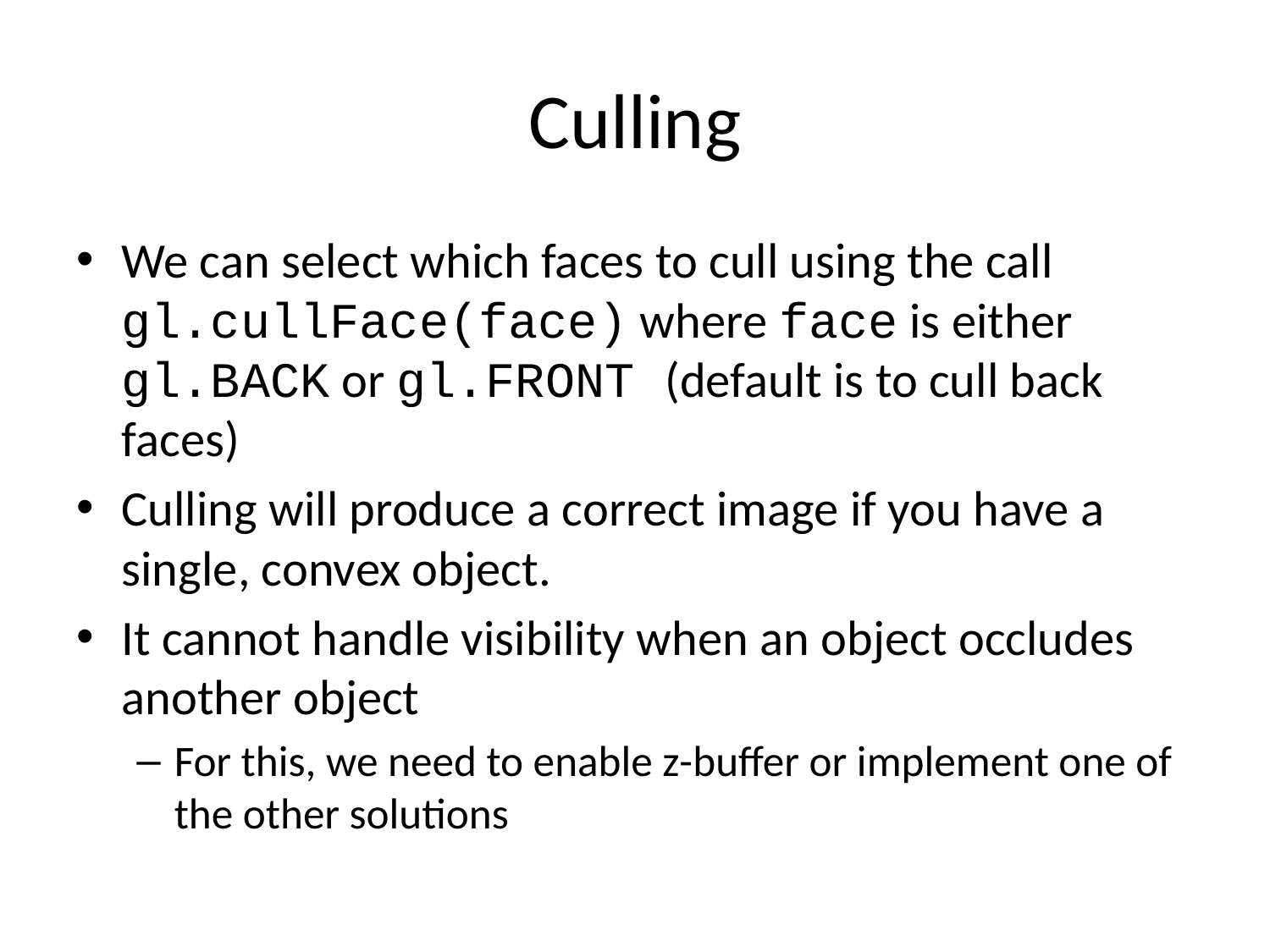

# Culling
We can select which faces to cull using the call gl.cullFace(face) where face is either gl.BACK or gl.FRONT (default is to cull back faces)
Culling will produce a correct image if you have a single, convex object.
It cannot handle visibility when an object occludes another object
For this, we need to enable z-buffer or implement one of the other solutions